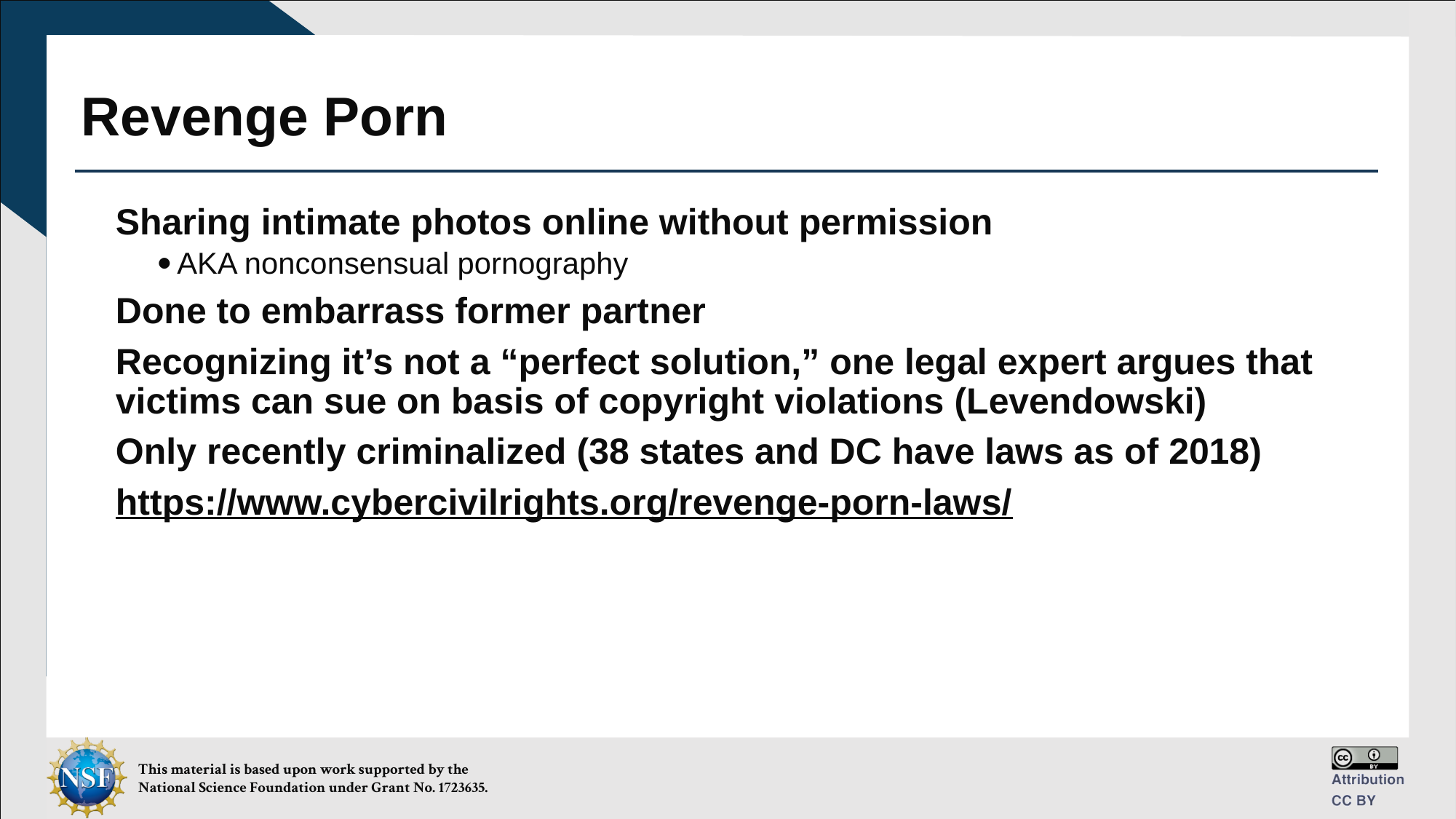

# Revenge Porn
Sharing intimate photos online without permission
AKA nonconsensual pornography
Done to embarrass former partner
Recognizing it’s not a “perfect solution,” one legal expert argues that victims can sue on basis of copyright violations (Levendowski)
Only recently criminalized (38 states and DC have laws as of 2018)
https://www.cybercivilrights.org/revenge-porn-laws/